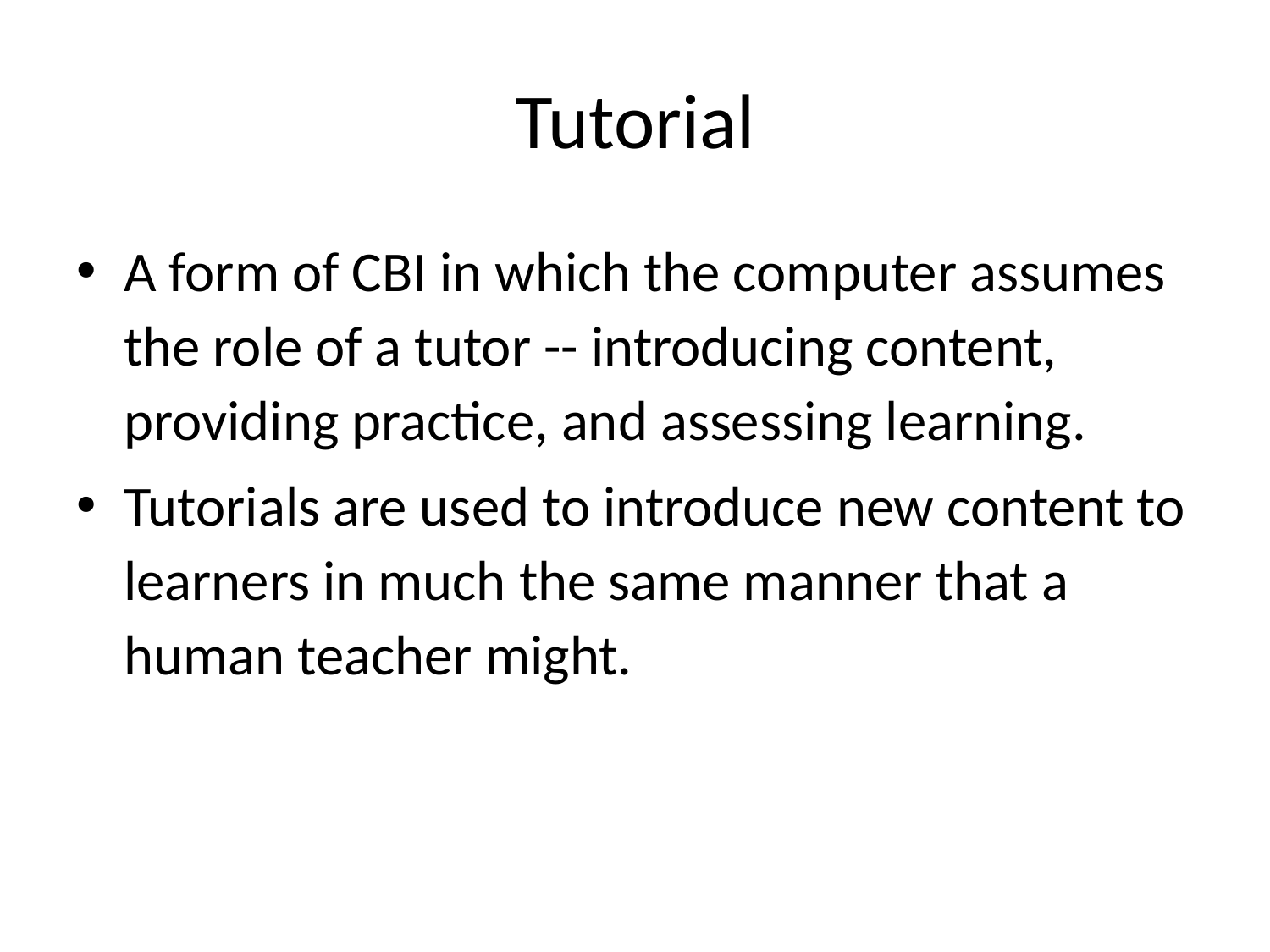

# Tutorial
A form of CBI in which the computer assumes the role of a tutor -- introducing content, providing practice, and assessing learning.
Tutorials are used to introduce new content to learners in much the same manner that a human teacher might.